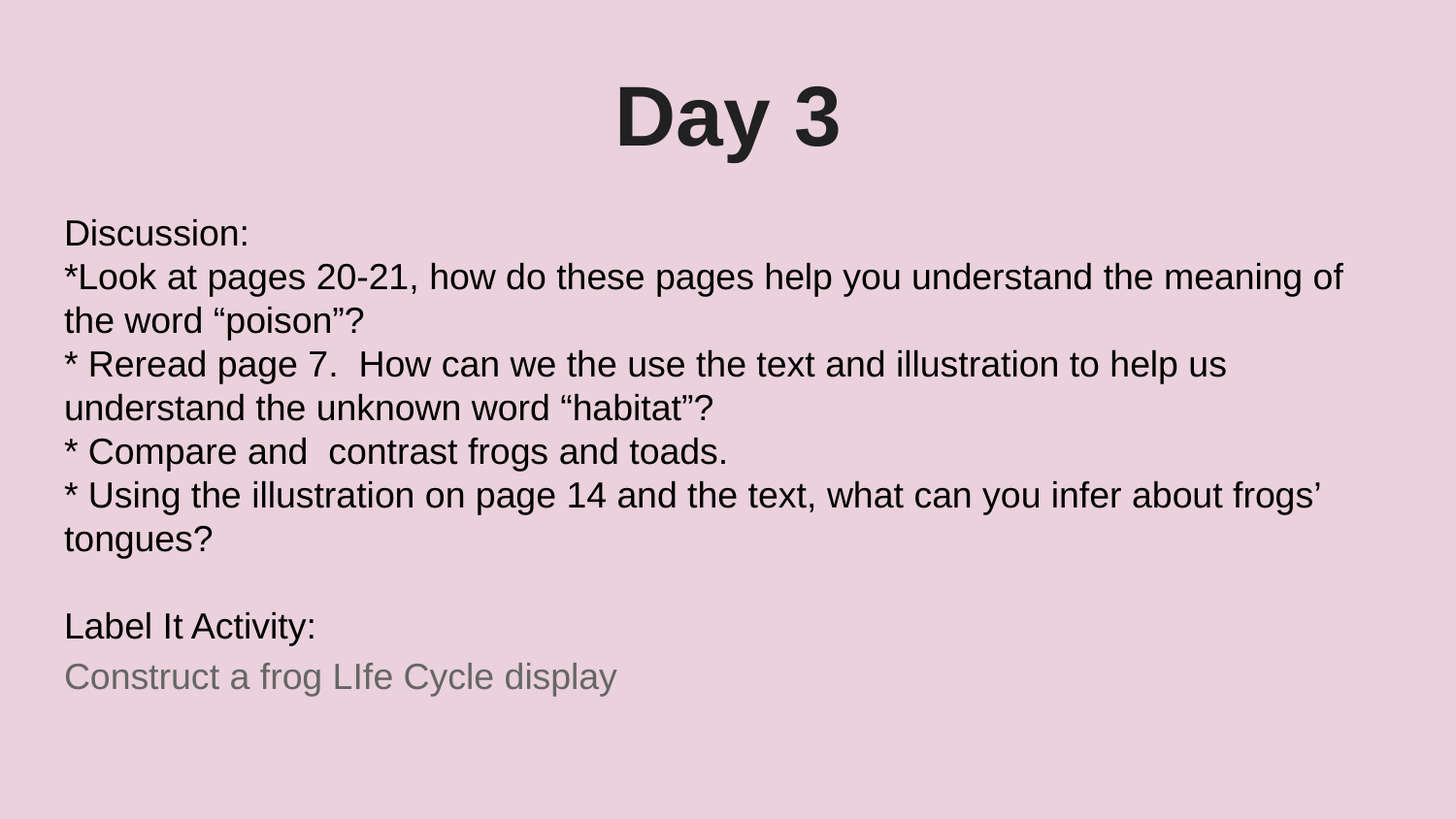

# Day 3

Discussion:
*Look at pages 20-21, how do these pages help you understand the meaning of the word “poison”?
* Reread page 7.  How can we the use the text and illustration to help us understand the unknown word “habitat”?
* Compare and  contrast frogs and toads.
* Using the illustration on page 14 and the text, what can you infer about frogs’ tongues?

Label It Activity:
Construct a frog LIfe Cycle display